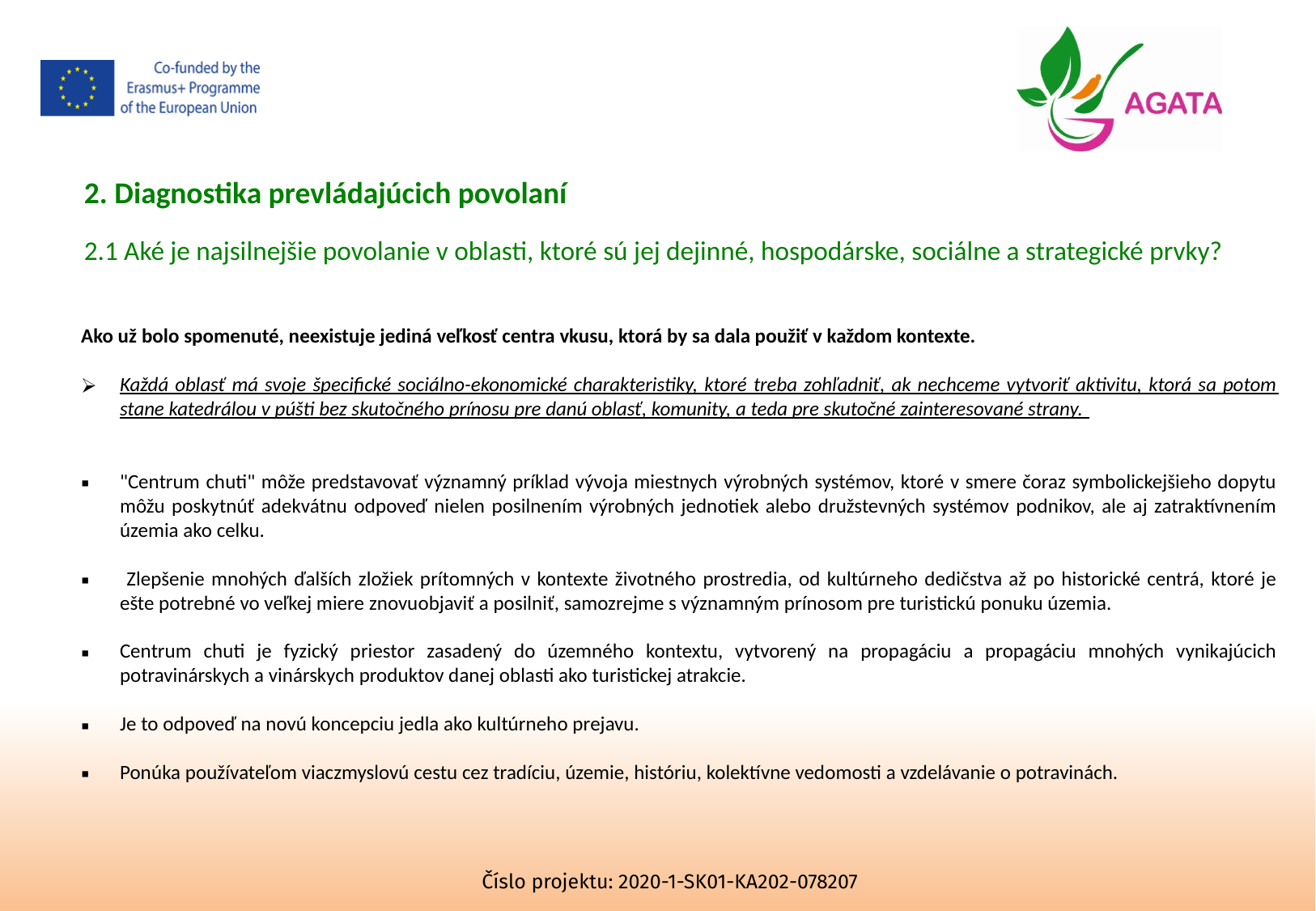

2. Diagnostika prevládajúcich povolaní
2.1 Aké je najsilnejšie povolanie v oblasti, ktoré sú jej dejinné, hospodárske, sociálne a strategické prvky?
Ako už bolo spomenuté, neexistuje jediná veľkosť centra vkusu, ktorá by sa dala použiť v každom kontexte.

Každá oblasť má svoje špecifické sociálno-ekonomické charakteristiky, ktoré treba zohľadniť, ak nechceme vytvoriť aktivitu, ktorá sa potom stane katedrálou v púšti bez skutočného prínosu pre danú oblasť, komunity, a teda pre skutočné zainteresované strany.

"Centrum chuti" môže predstavovať významný príklad vývoja miestnych výrobných systémov, ktoré v smere čoraz symbolickejšieho dopytu môžu poskytnúť adekvátnu odpoveď nielen posilnením výrobných jednotiek alebo družstevných systémov podnikov, ale aj zatraktívnením územia ako celku.

 Zlepšenie mnohých ďalších zložiek prítomných v kontexte životného prostredia, od kultúrneho dedičstva až po historické centrá, ktoré je ešte potrebné vo veľkej miere znovuobjaviť a posilniť, samozrejme s významným prínosom pre turistickú ponuku územia.

Centrum chuti je fyzický priestor zasadený do územného kontextu, vytvorený na propagáciu a propagáciu mnohých vynikajúcich potravinárskych a vinárskych produktov danej oblasti ako turistickej atrakcie.

Je to odpoveď na novú koncepciu jedla ako kultúrneho prejavu.

Ponúka používateľom viaczmyslovú cestu cez tradíciu, územie, históriu, kolektívne vedomosti a vzdelávanie o potravinách.